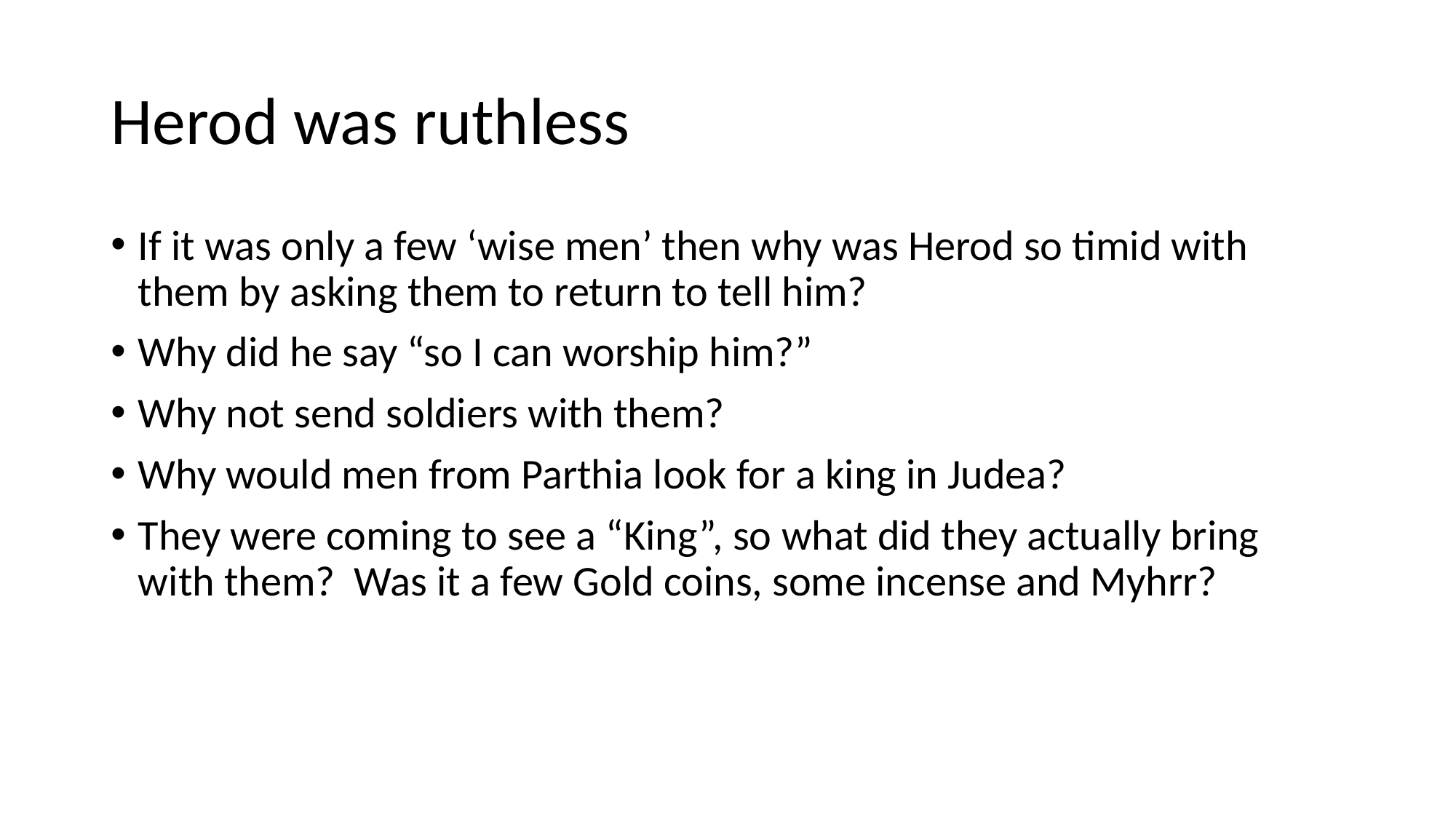

# Herod was ruthless
If it was only a few ‘wise men’ then why was Herod so timid with them by asking them to return to tell him?
Why did he say “so I can worship him?”
Why not send soldiers with them?
Why would men from Parthia look for a king in Judea?
They were coming to see a “King”, so what did they actually bring with them?  Was it a few Gold coins, some incense and Myhrr?